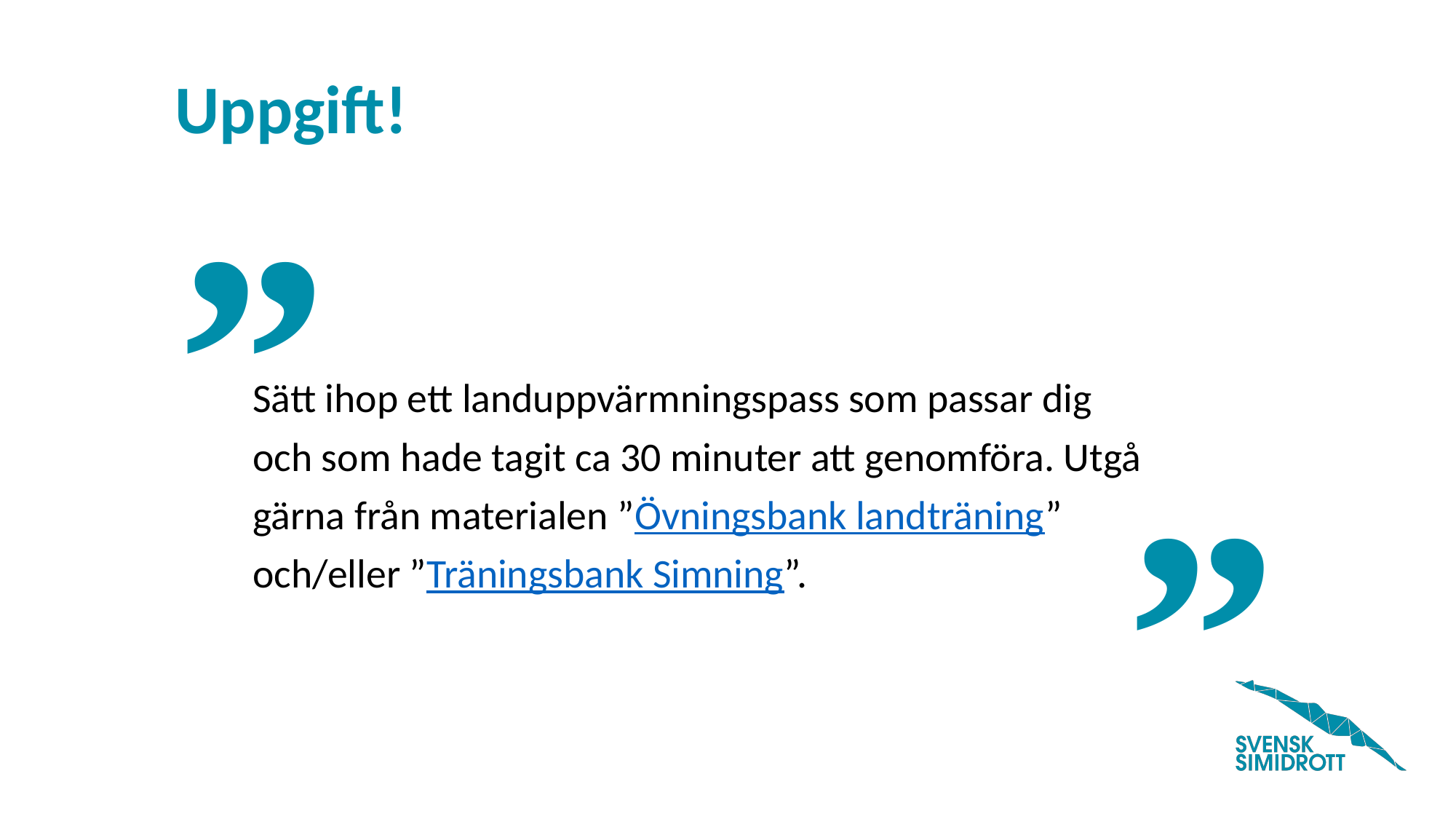

Sätt ihop ett landuppvärmningspass som passar dig och som hade tagit ca 30 minuter att genomföra. Utgå gärna från materialen ”Övningsbank landträning” och/eller ”Träningsbank Simning”.